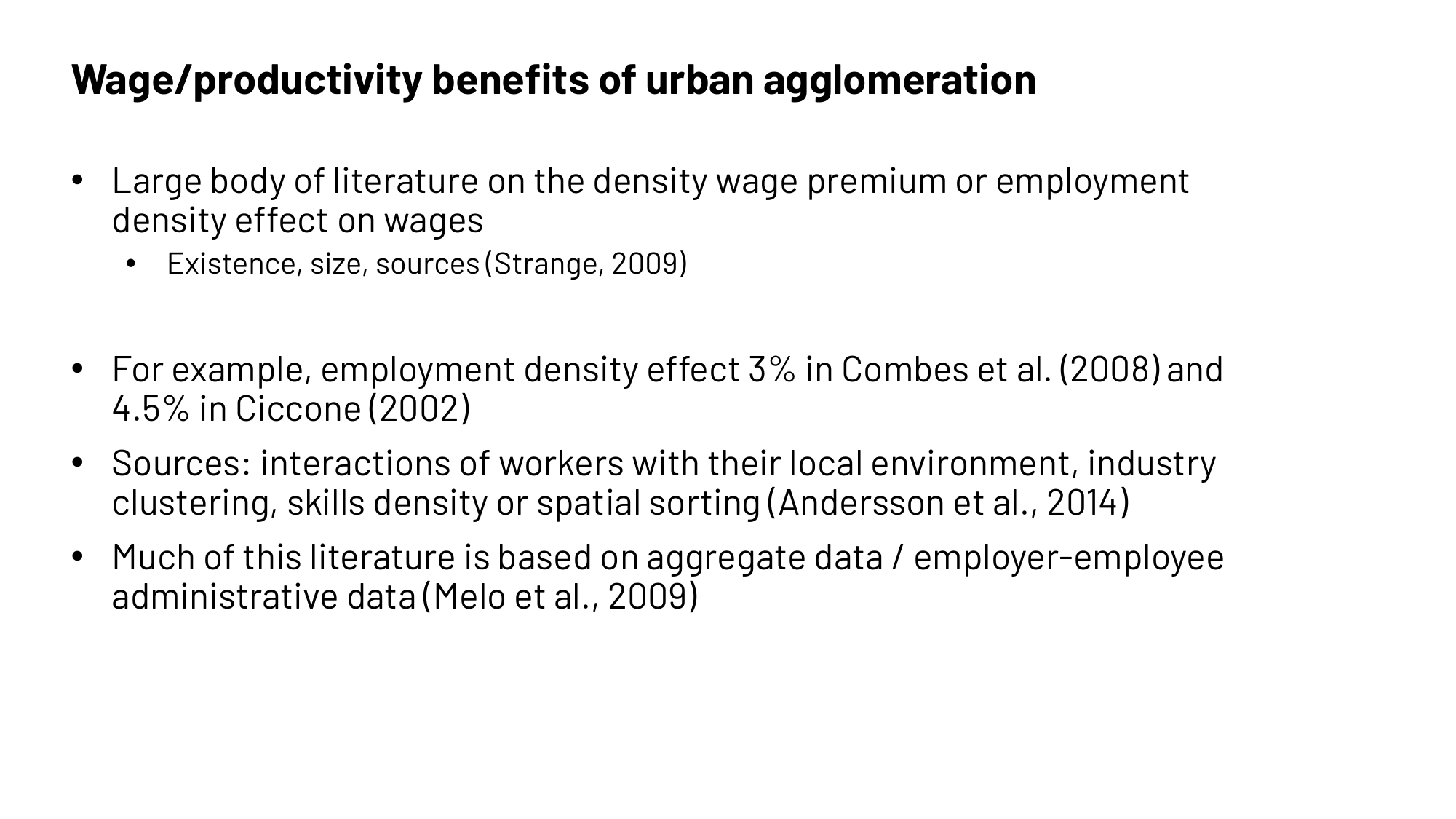

# Wage/productivity benefits of urban agglomeration

Large body of literature on the density wage premium or employment density effect on wages
Existence, size, sources (Strange, 2009)

For example, employment density effect 3% in Combes et al. (2008) and 4.5% in Ciccone (2002)
Sources: interactions of workers with their local environment, industry clustering, skills density or spatial sorting (Andersson et al., 2014)
Much of this literature is based on aggregate data / employer-employee administrative data (Melo et al., 2009)